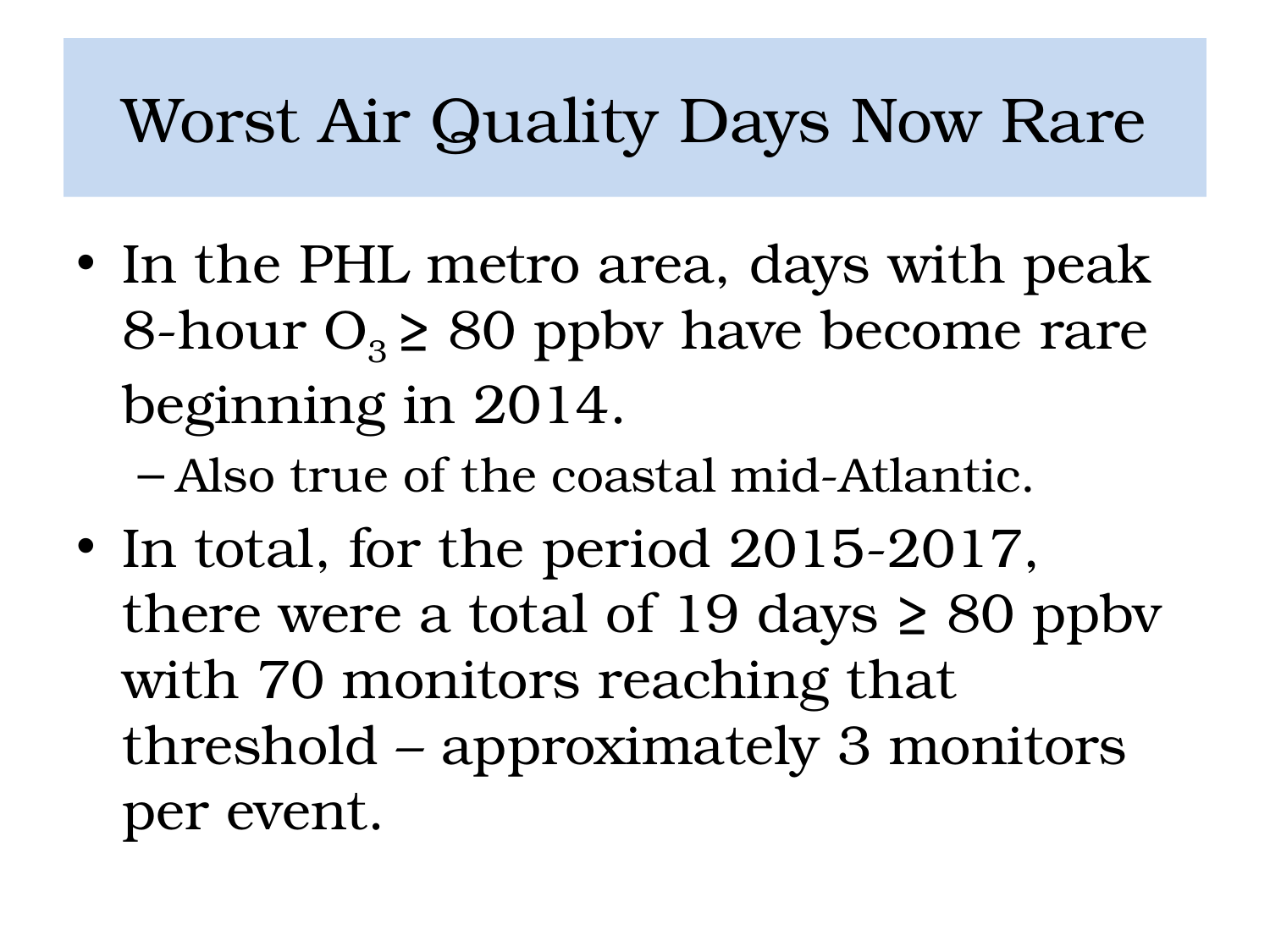

# Worst Air Quality Days Now Rare
In the PHL metro area, days with peak 8-hour O3 ≥ 80 ppbv have become rare beginning in 2014.
Also true of the coastal mid-Atlantic.
In total, for the period 2015-2017, there were a total of 19 days ≥ 80 ppbv with 70 monitors reaching that threshold – approximately 3 monitors per event.